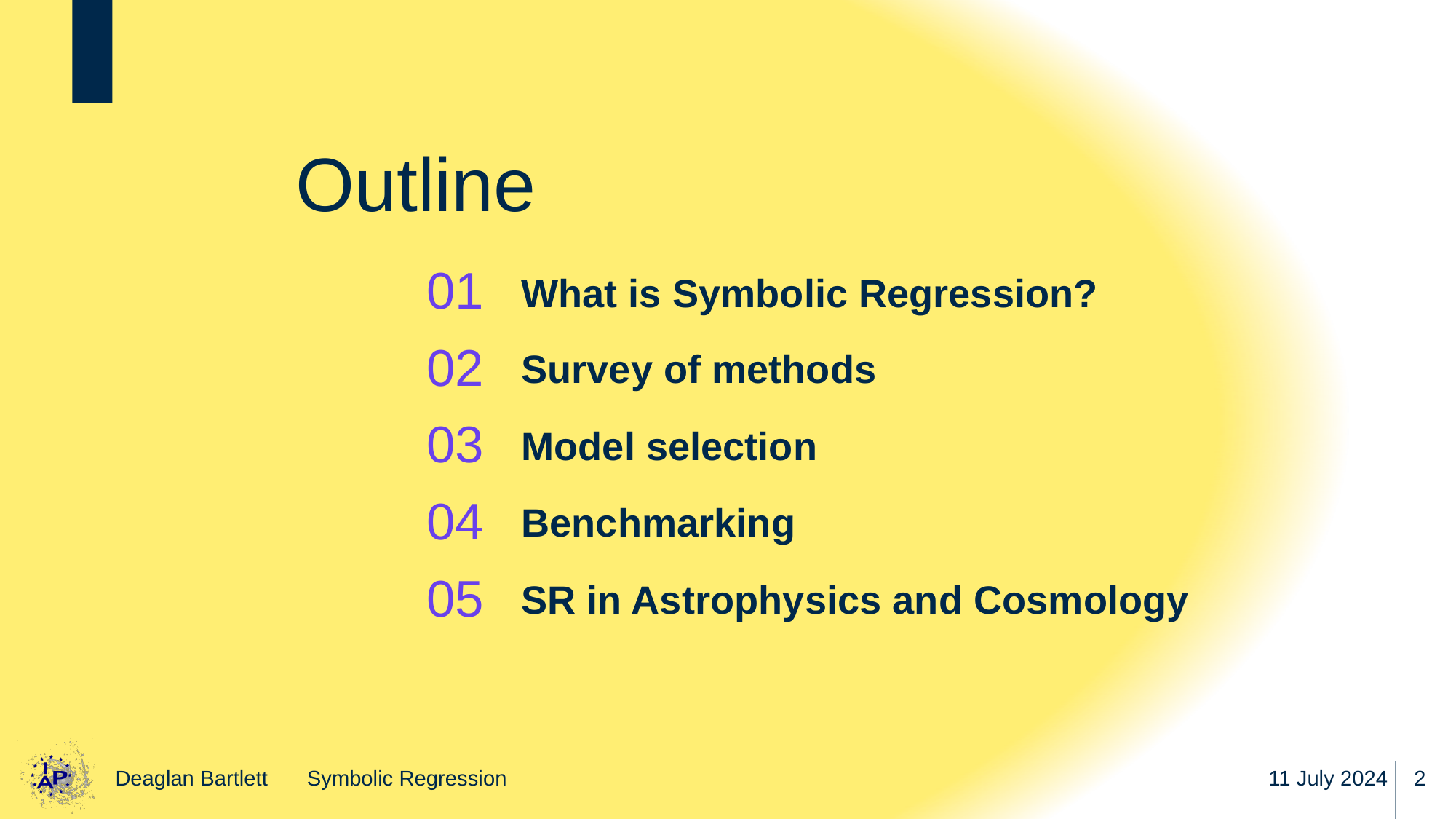

# Outline
01
What is Symbolic Regression?
02
Survey of methods
03
Model selection
04
Benchmarking
05
SR in Astrophysics and Cosmology
Symbolic Regression
11 July 2024
2